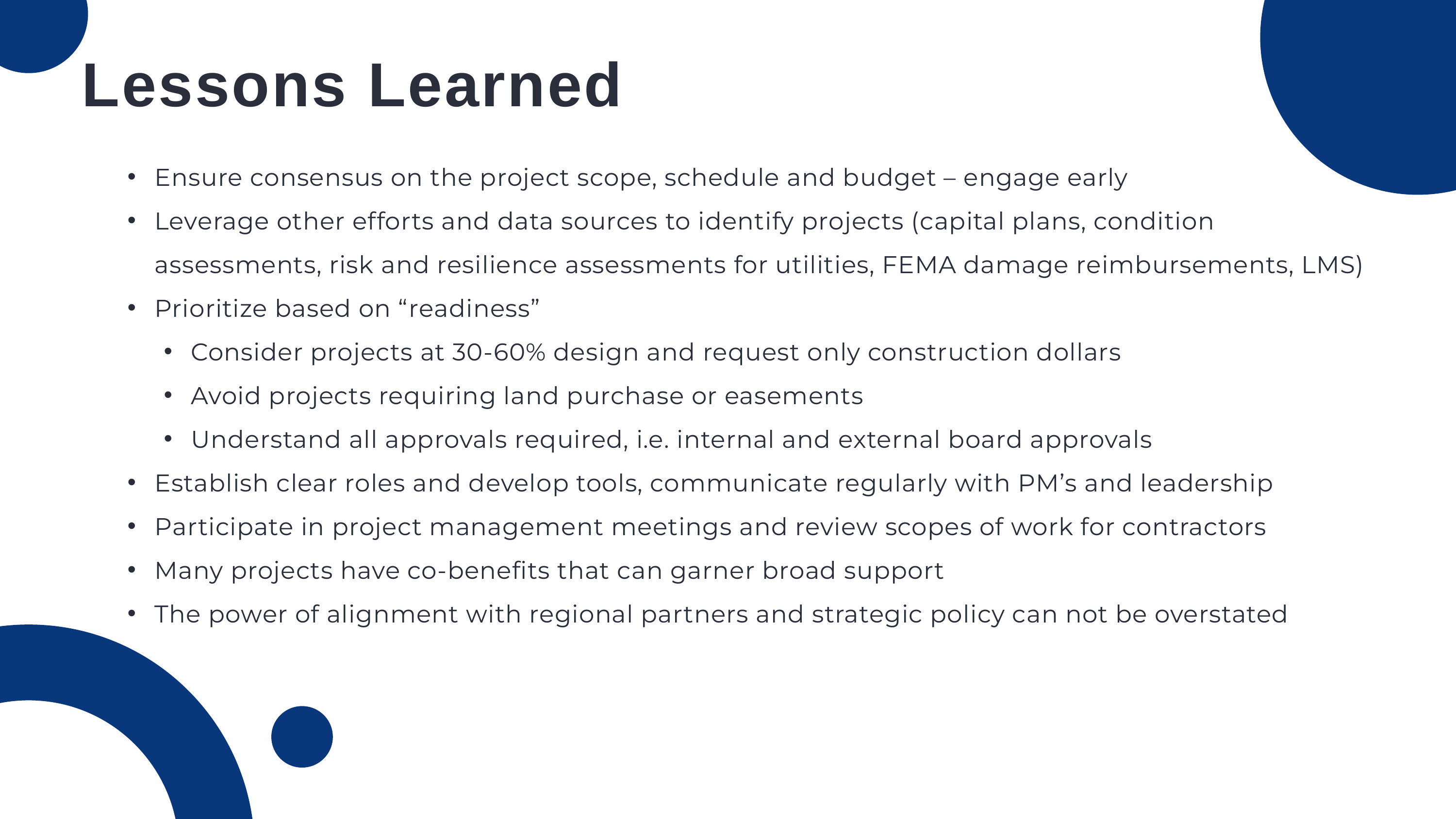

Lessons Learned
Ensure consensus on the project scope, schedule and budget – engage early
Leverage other efforts and data sources to identify projects (capital plans, condition assessments, risk and resilience assessments for utilities, FEMA damage reimbursements, LMS)
Prioritize based on “readiness”
Consider projects at 30-60% design and request only construction dollars
Avoid projects requiring land purchase or easements
Understand all approvals required, i.e. internal and external board approvals
Establish clear roles and develop tools, communicate regularly with PM’s and leadership
Participate in project management meetings and review scopes of work for contractors
Many projects have co-benefits that can garner broad support
The power of alignment with regional partners and strategic policy can not be overstated